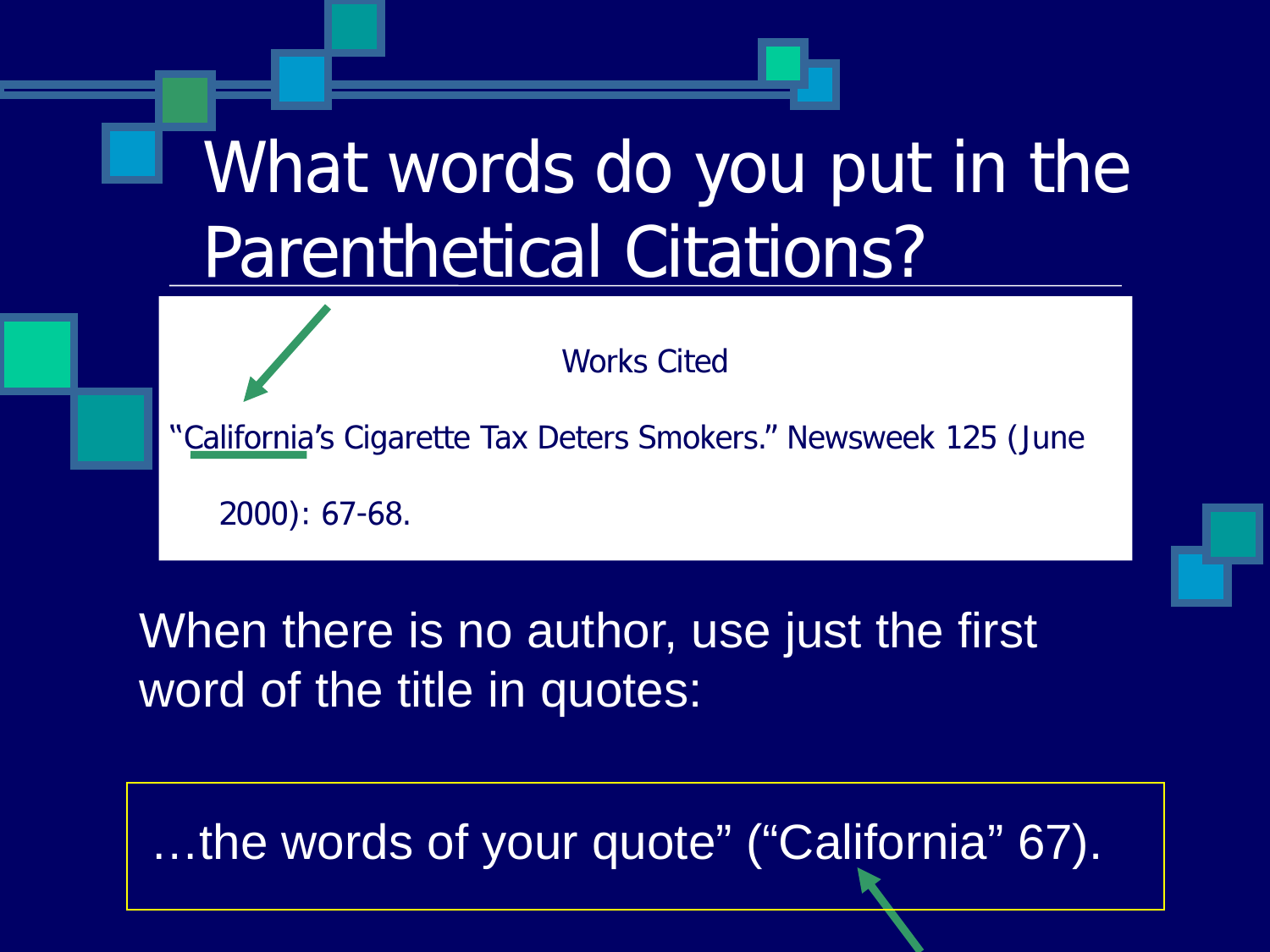

# What words do you put in the Parenthetical Citations?

Works Cited
“California’s Cigarette Tax Deters Smokers.” Newsweek 125 (June 	2000): 67-68.

When there is no author, use just the first word of the title in quotes:

…the words of your quote” (“California” 67).